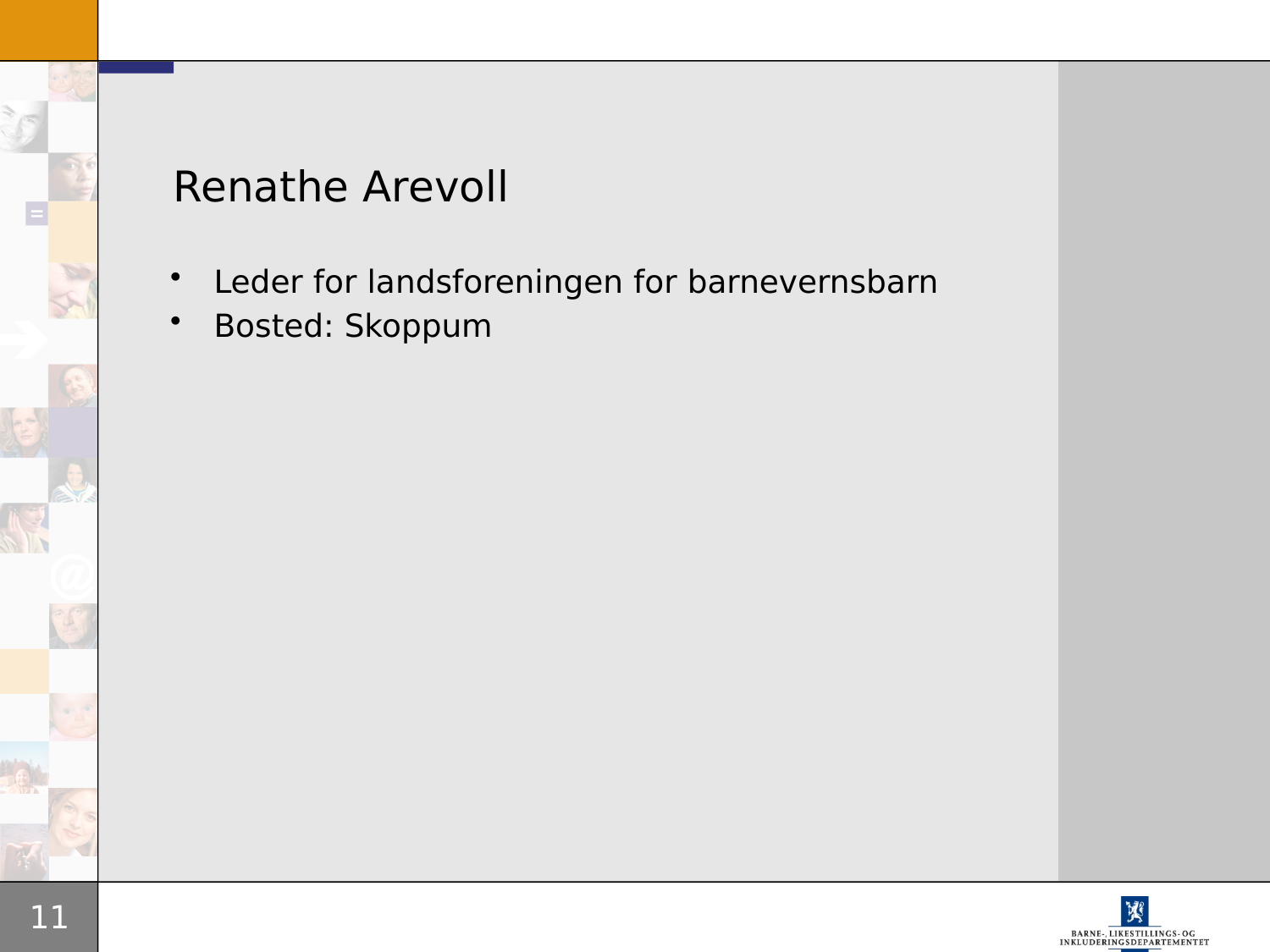

# Renathe Arevoll
Leder for landsforeningen for barnevernsbarn
Bosted: Skoppum